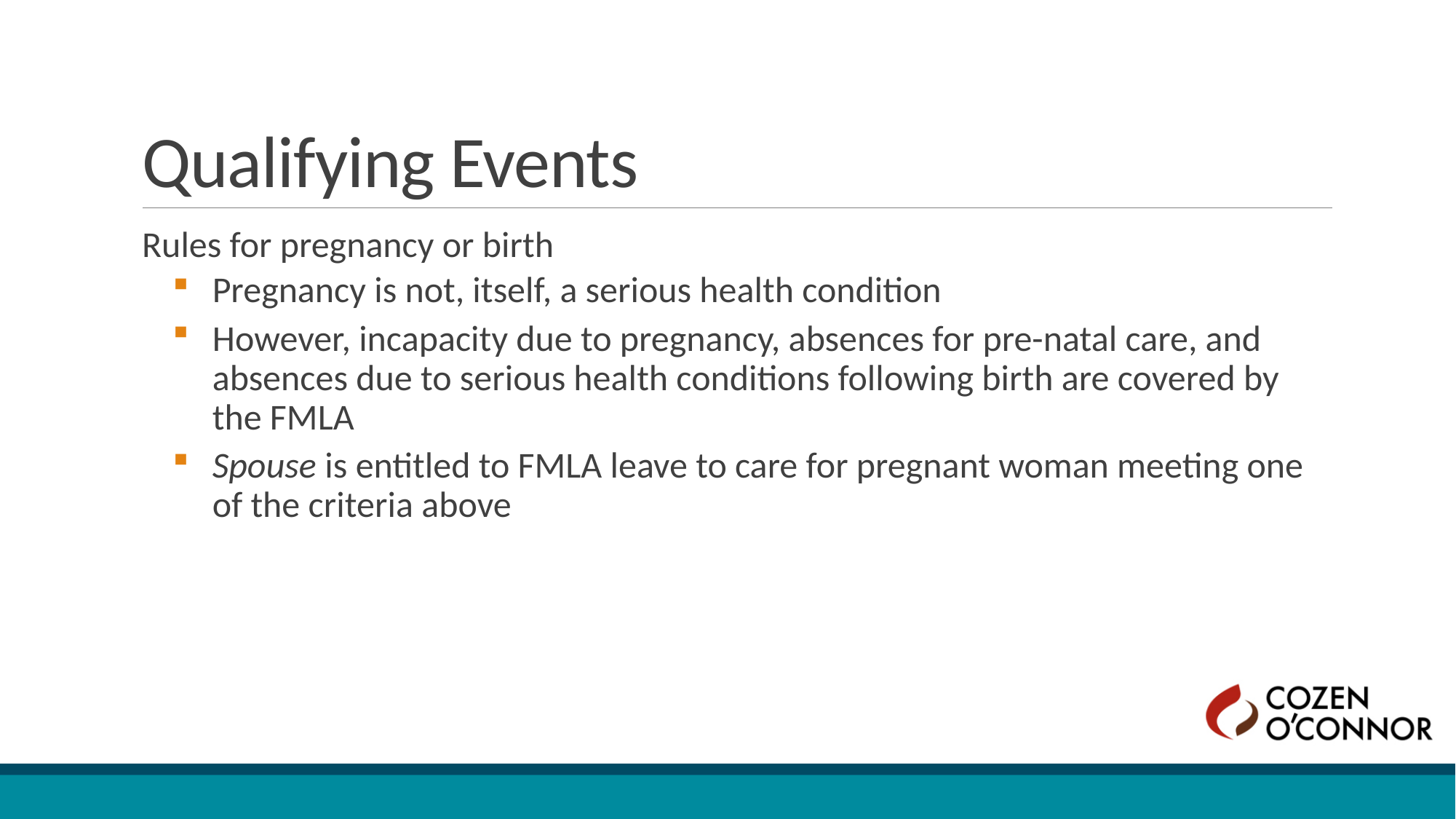

# Qualifying Events
Rules for pregnancy or birth
Pregnancy is not, itself, a serious health condition
However, incapacity due to pregnancy, absences for pre-natal care, and absences due to serious health conditions following birth are covered by the FMLA
Spouse is entitled to FMLA leave to care for pregnant woman meeting one of the criteria above